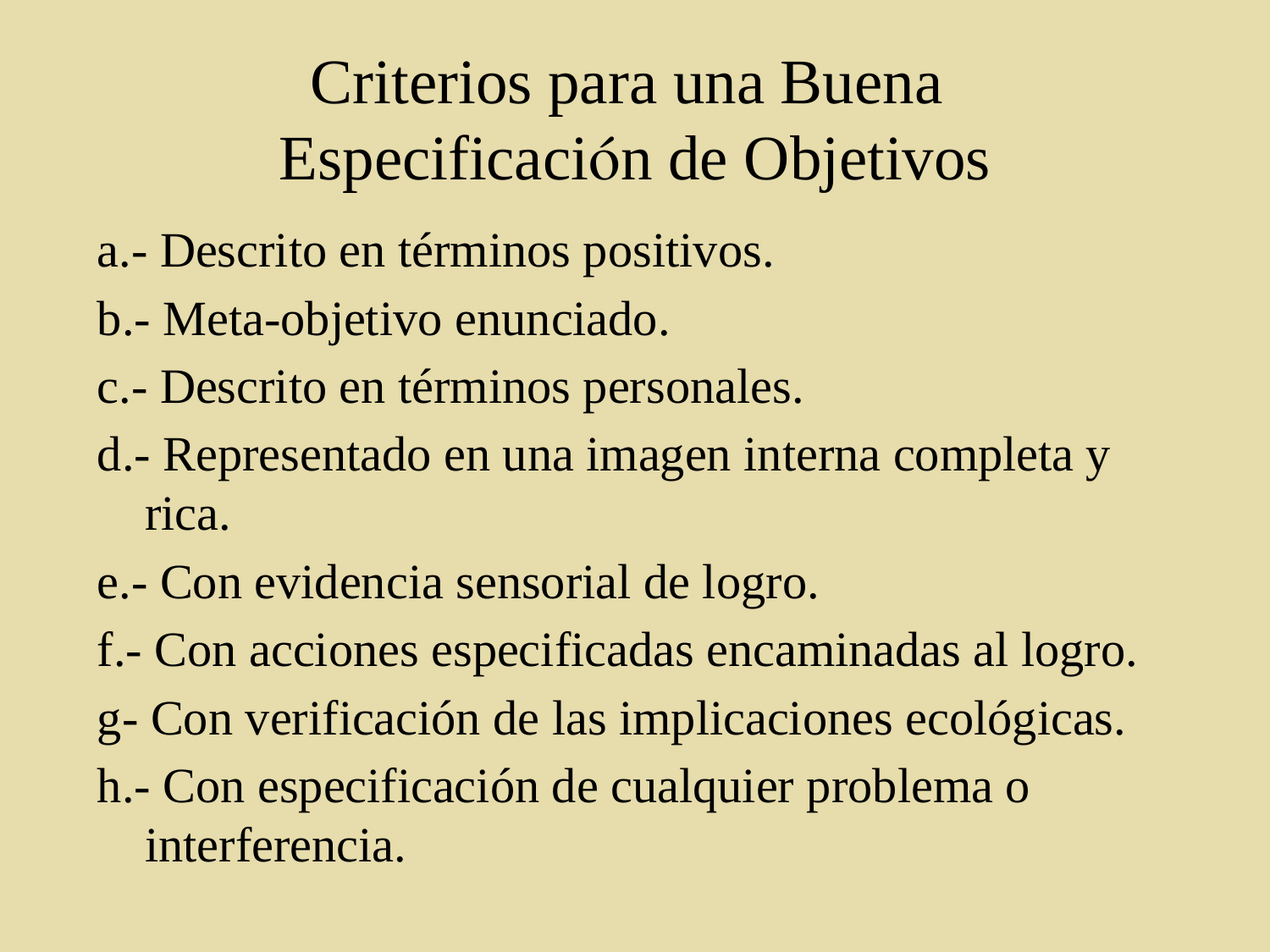

# Criterios para una Buena Especificación de Objetivos
a.- Descrito en términos positivos.
b.- Meta-objetivo enunciado.
c.- Descrito en términos personales.
d.- Representado en una imagen interna completa y rica.
e.- Con evidencia sensorial de logro.
f.- Con acciones especificadas encaminadas al logro.
g- Con verificación de las implicaciones ecológicas.
h.- Con especificación de cualquier problema o interferencia.